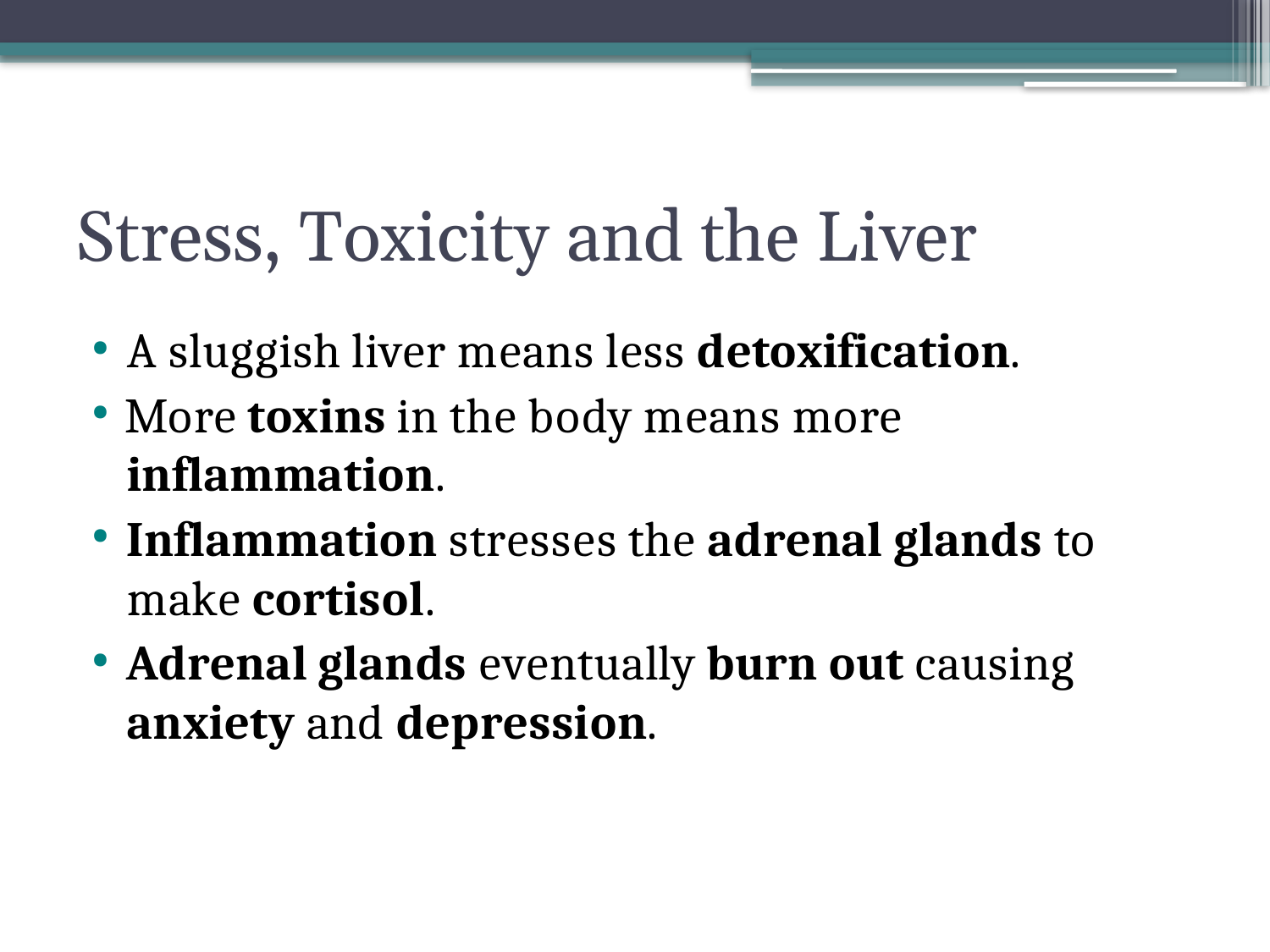

# Stress, Toxicity and the Liver
A sluggish liver means less detoxification.
More toxins in the body means more inflammation.
Inflammation stresses the adrenal glands to make cortisol.
Adrenal glands eventually burn out causing anxiety and depression.